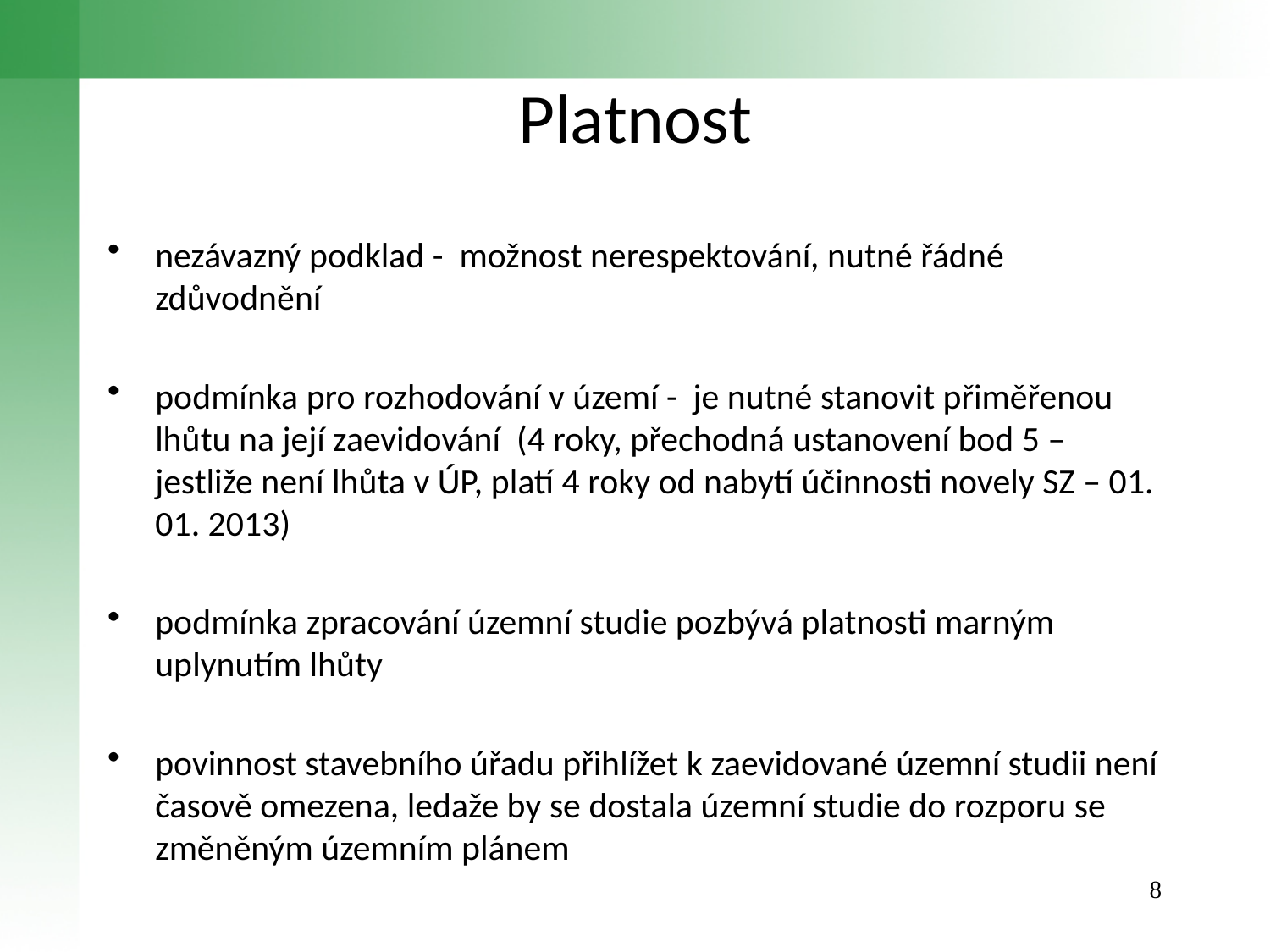

# Platnost
nezávazný podklad -  možnost nerespektování, nutné řádné zdůvodnění

podmínka pro rozhodování v území -  je nutné stanovit přiměřenou lhůtu na její zaevidování  (4 roky, přechodná ustanovení bod 5 – jestliže není lhůta v ÚP, platí 4 roky od nabytí účinnosti novely SZ – 01. 01. 2013)

podmínka zpracování územní studie pozbývá platnosti marným uplynutím lhůty

povinnost stavebního úřadu přihlížet k zaevidované územní studii není časově omezena, ledaže by se dostala územní studie do rozporu se změněným územním plánem
8